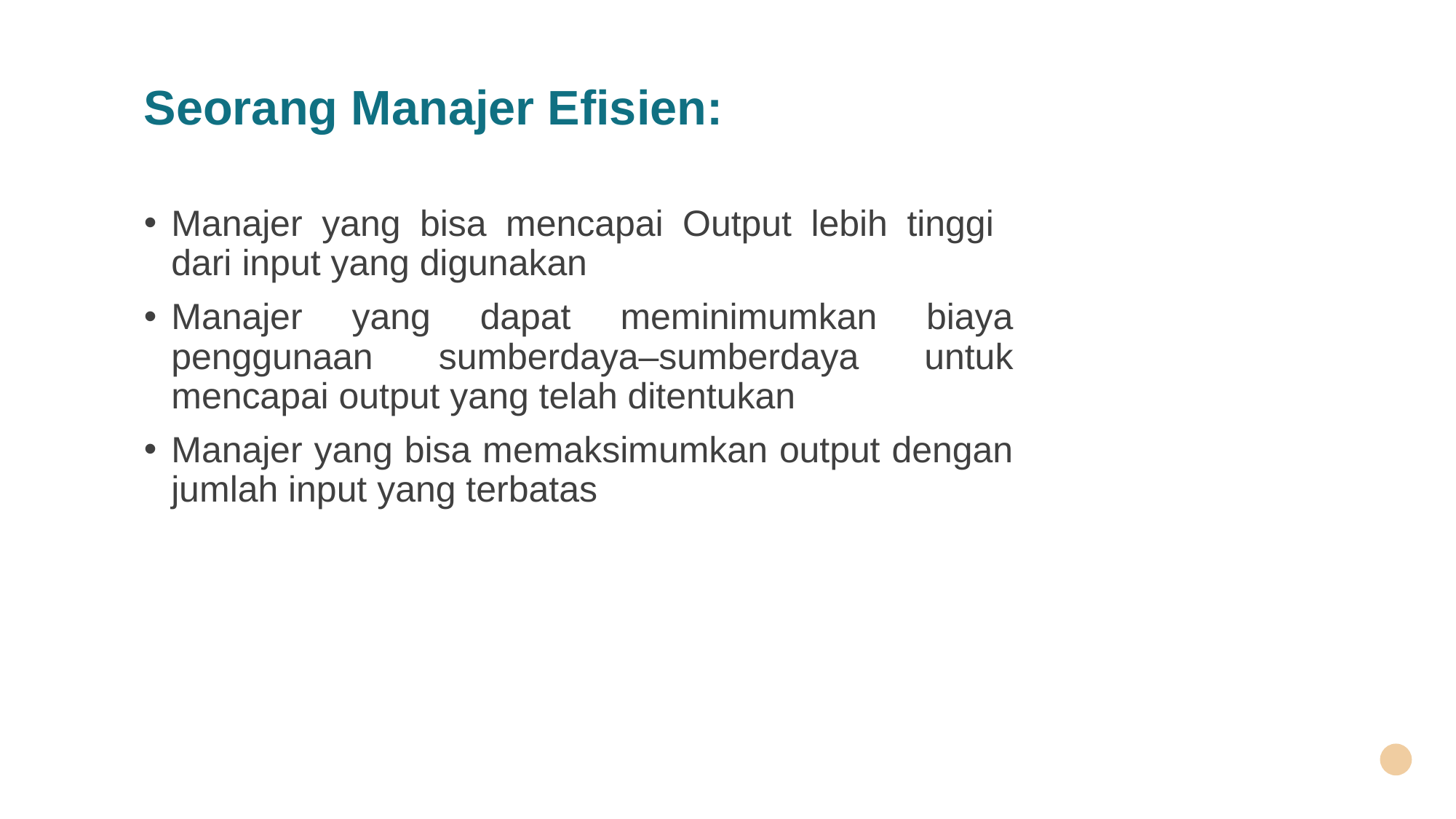

Seorang Manajer Efisien:

Manajer yang bisa mencapai Output lebih tinggi  dari input yang digunakan
Manajer yang dapat meminimumkan biaya penggunaan sumberdaya–sumberdaya untuk mencapai output yang telah ditentukan
Manajer yang bisa memaksimumkan output dengan jumlah input yang terbatas